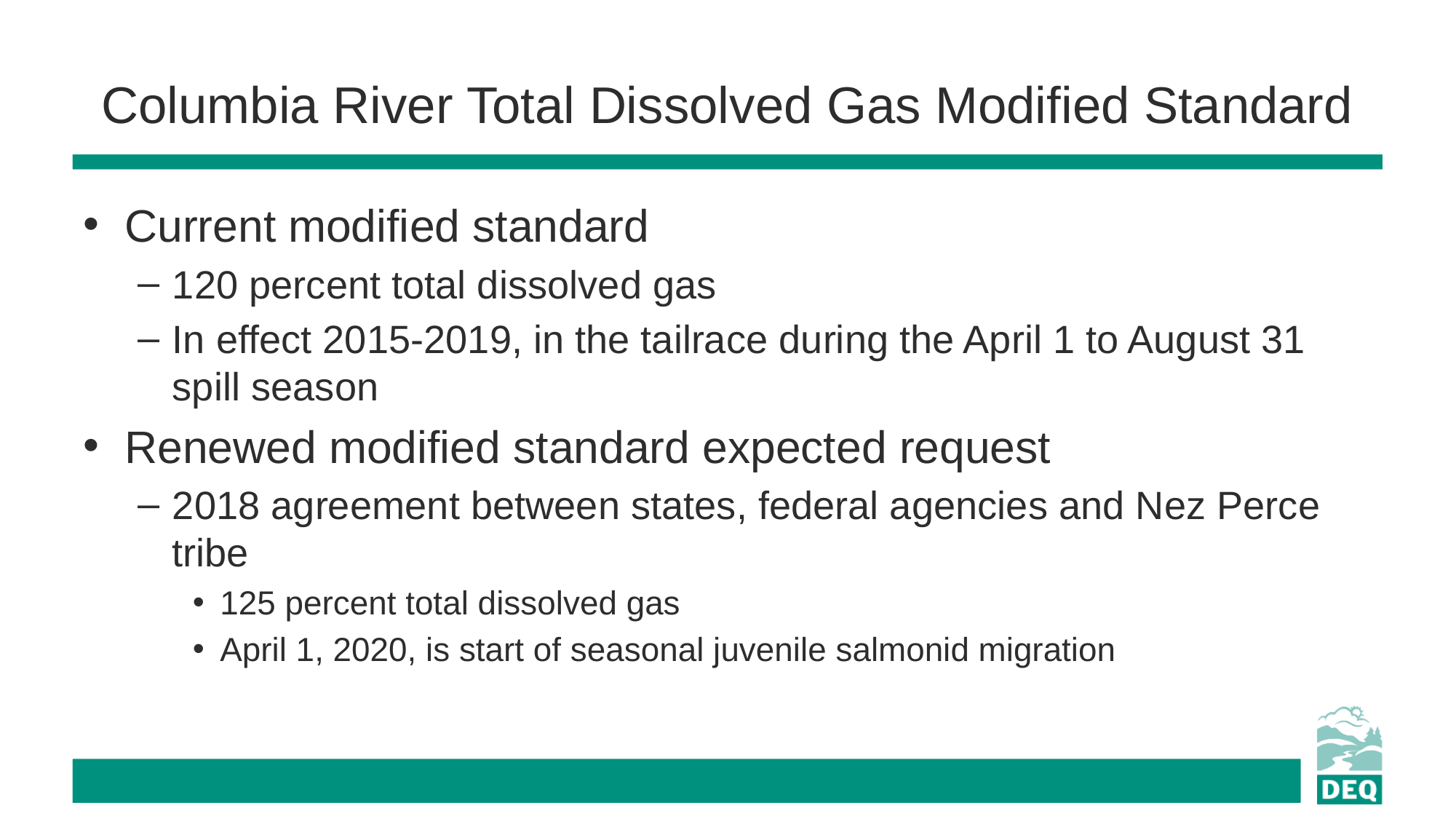

# Columbia River Total Dissolved Gas Modified Standard
Current modified standard
120 percent total dissolved gas
In effect 2015-2019, in the tailrace during the April 1 to August 31 spill season
Renewed modified standard expected request
2018 agreement between states, federal agencies and Nez Perce tribe
125 percent total dissolved gas
April 1, 2020, is start of seasonal juvenile salmonid migration